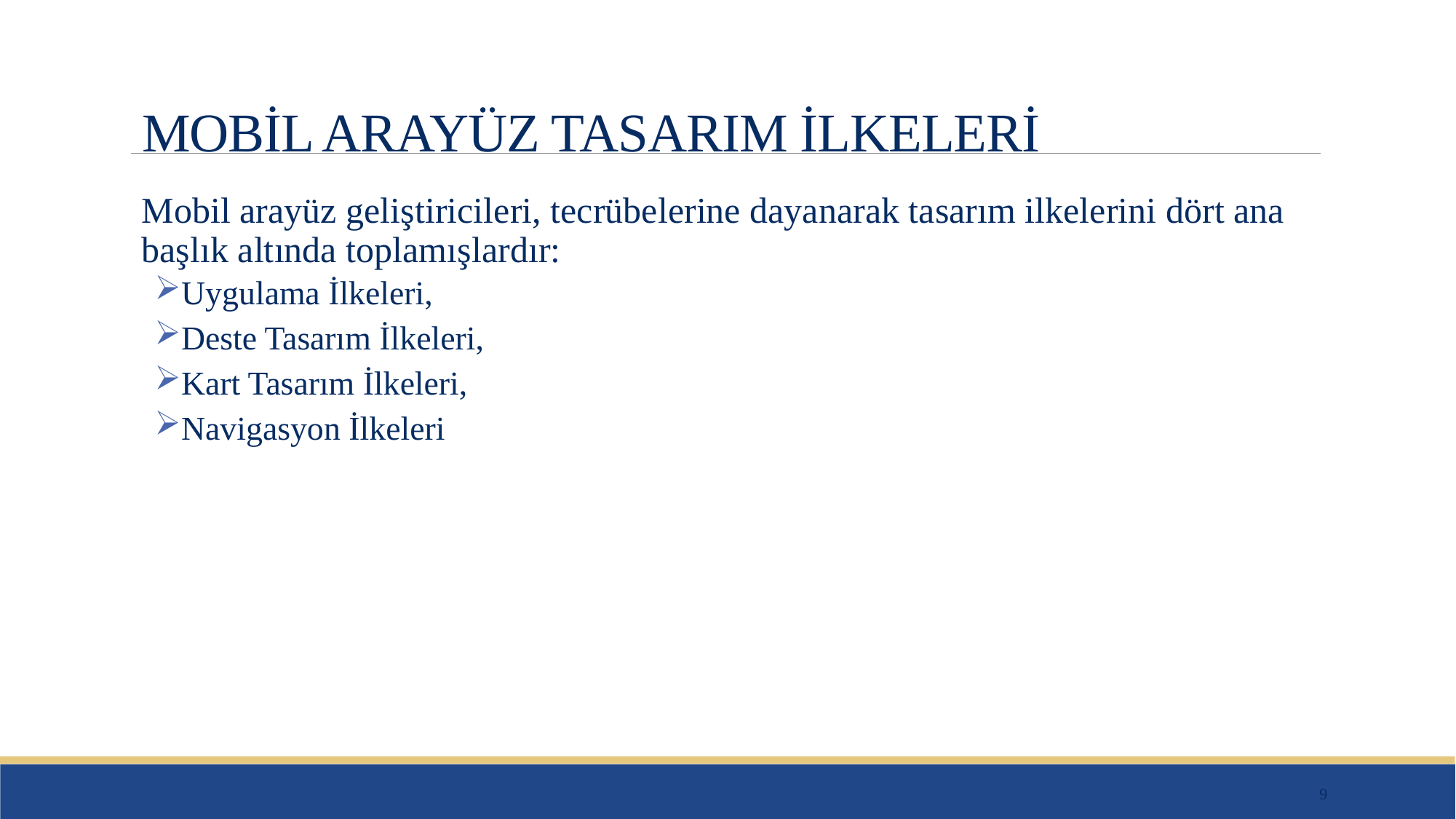

# MOBİL ARAYÜZ TASARIM İLKELERİ
Mobil arayüz geliştiricileri, tecrübelerine dayanarak tasarım ilkelerini dört ana başlık altında toplamışlardır:
Uygulama İlkeleri,
Deste Tasarım İlkeleri,
Kart Tasarım İlkeleri,
Navigasyon İlkeleri

9